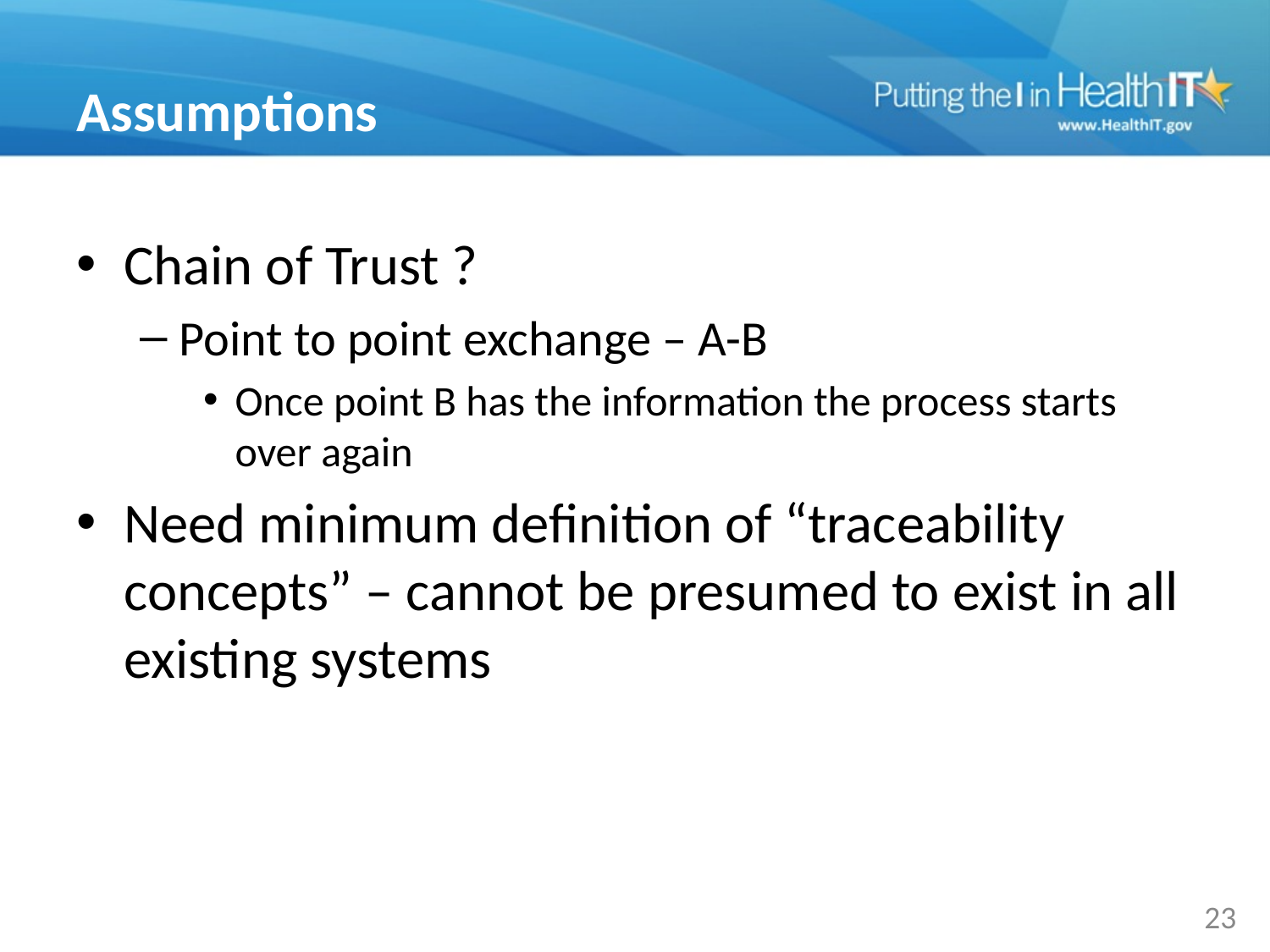

# Assumptions
Chain of Trust ?
Point to point exchange – A-B
Once point B has the information the process starts over again
Need minimum definition of “traceability concepts” – cannot be presumed to exist in all existing systems
23